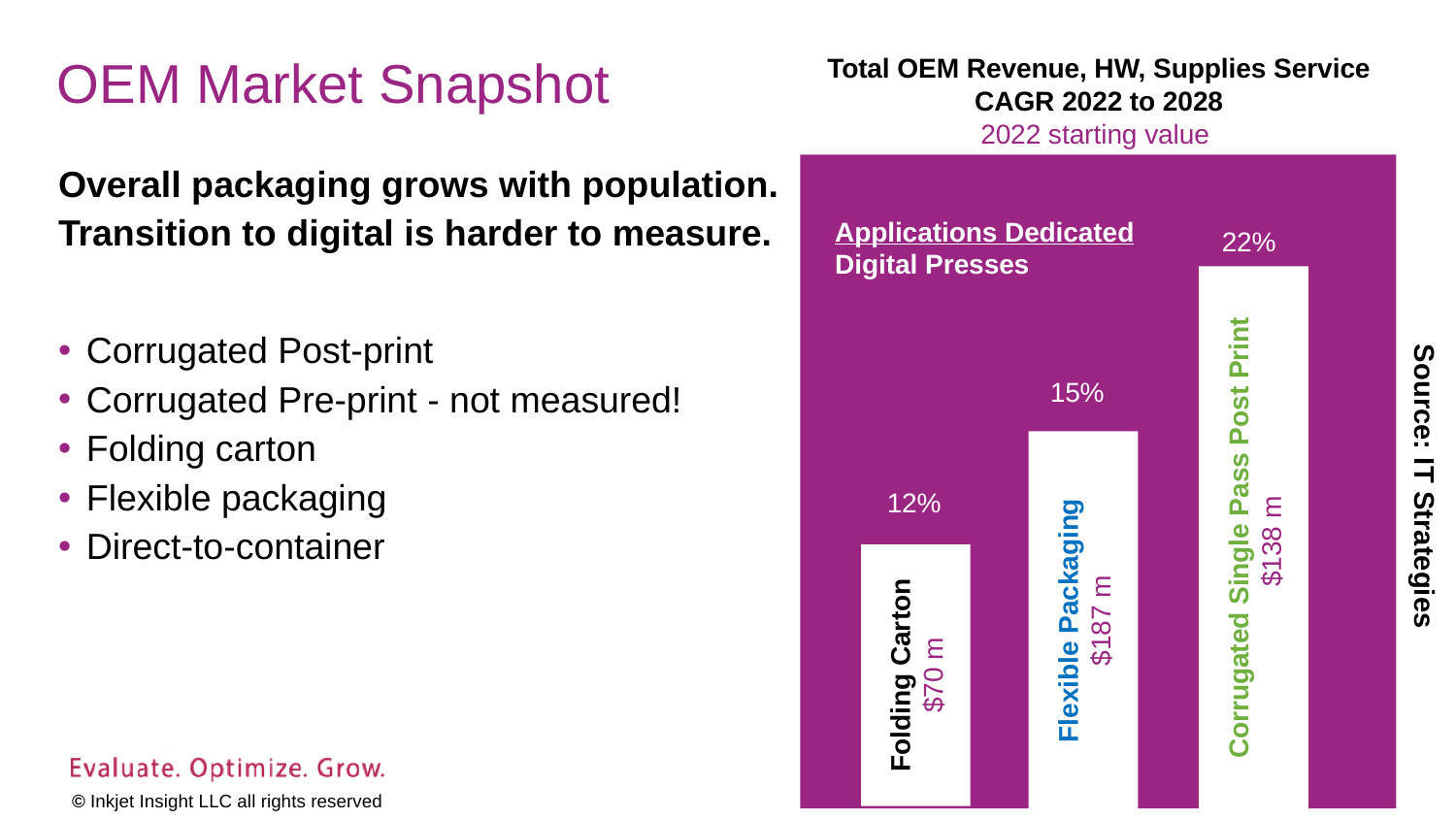

Total OEM Revenue, HW, Supplies Service
CAGR 2022 to 2028
2022 starting value
# OEM Market Snapshot

Corrugated Single Pass Post Print
$138 m
Flexible Packaging
$187 m
Folding Carton
$70 m
Overall packaging grows with population.
Transition to digital is harder to measure.

Corrugated Post-print
Corrugated Pre-print - not measured!
Folding carton
Flexible packaging
Direct-to-container

Applications Dedicated Digital Presses
22%
15%
Source: IT Strategies
12%